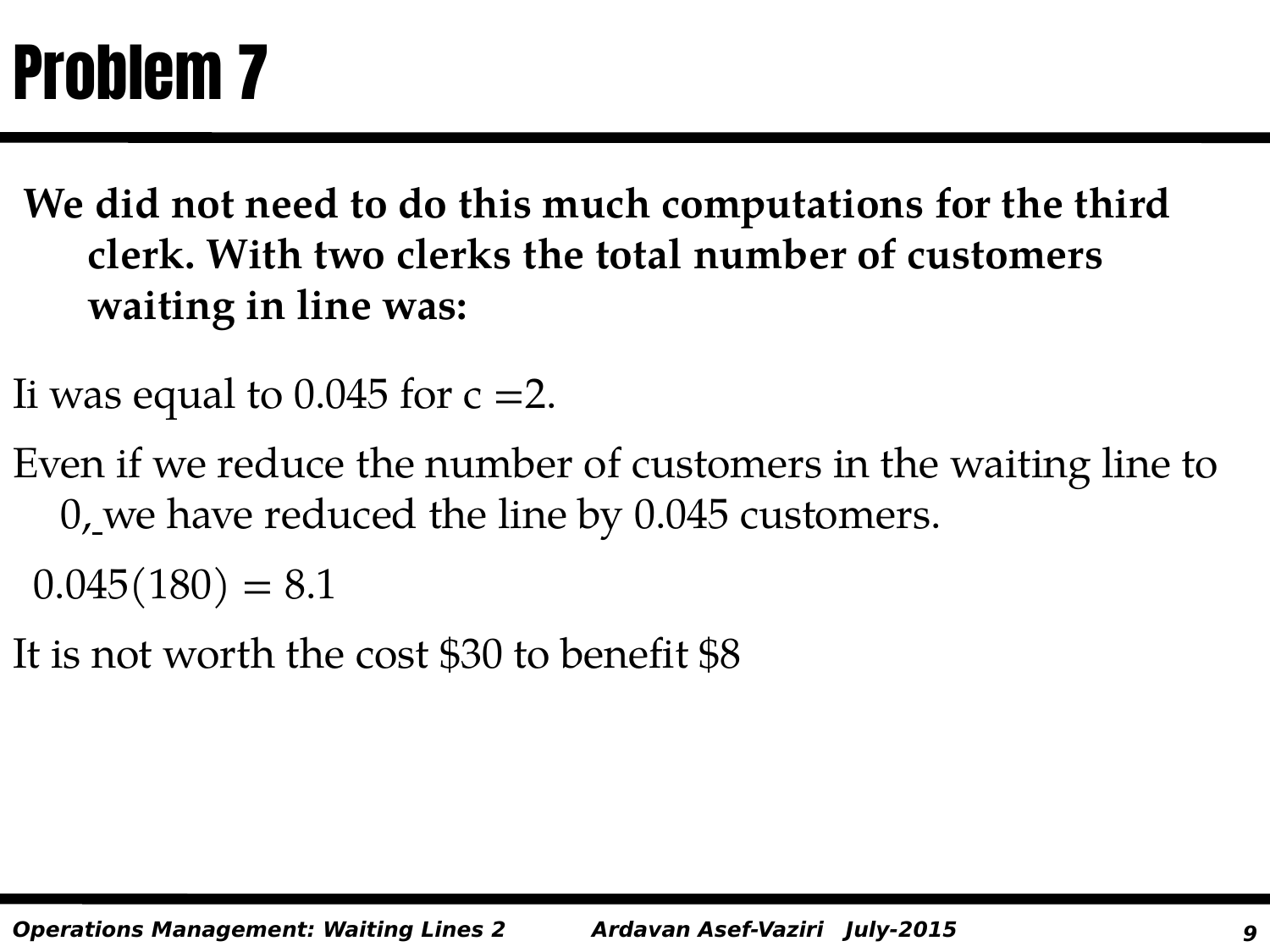

Problem 7
We did not need to do this much computations for the third clerk. With two clerks the total number of customers waiting in line was:

Ii was equal to 0.045 for c =2.
Even if we reduce the number of customers in the waiting line to 0, we have reduced the line by 0.045 customers.
  0.045(180) = 8.1
It is not worth the cost $30 to benefit $8